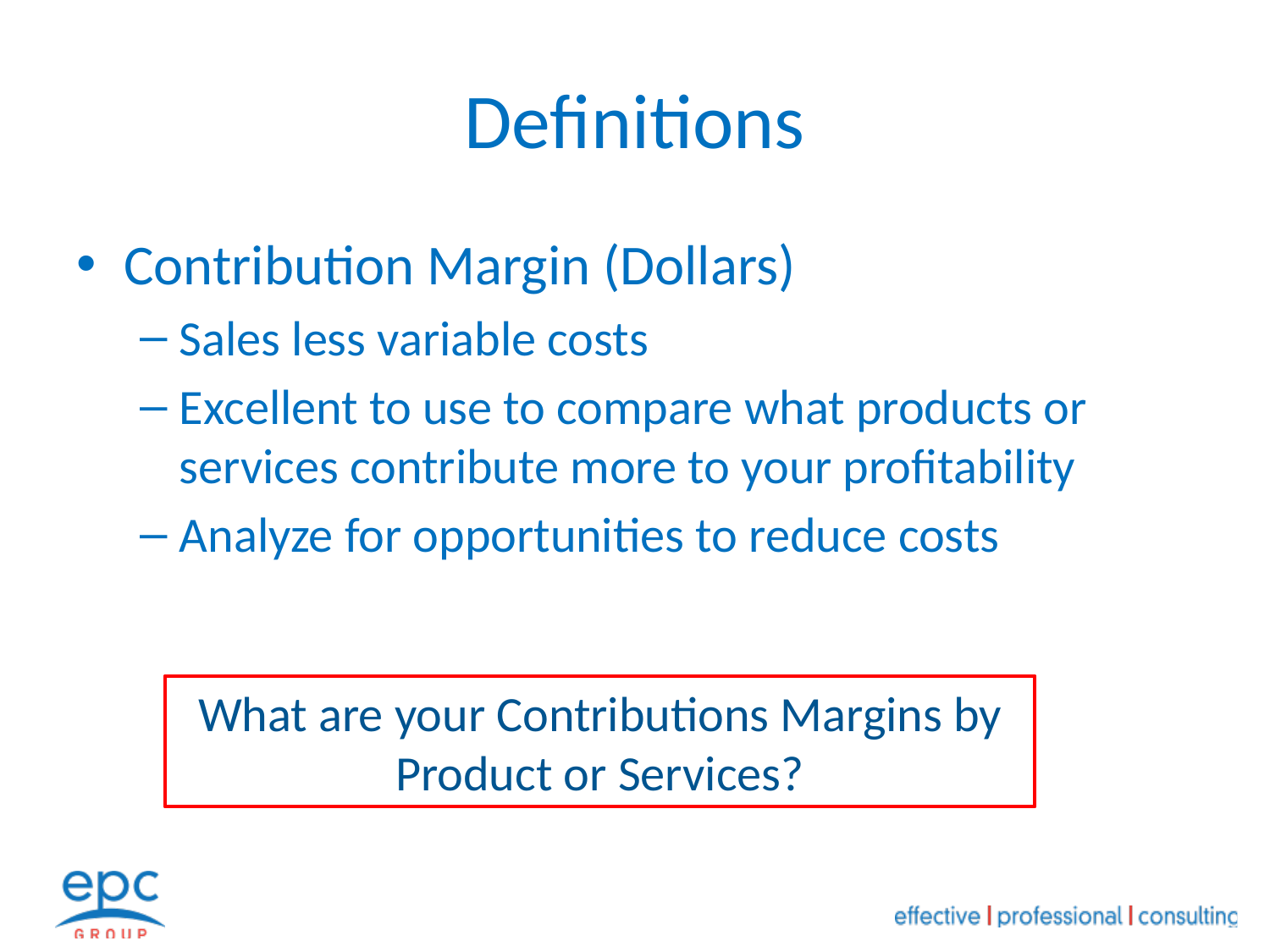

# Definitions
Contribution Margin (Dollars)
Sales less variable costs
Excellent to use to compare what products or services contribute more to your profitability
Analyze for opportunities to reduce costs
What are your Contributions Margins by Product or Services?